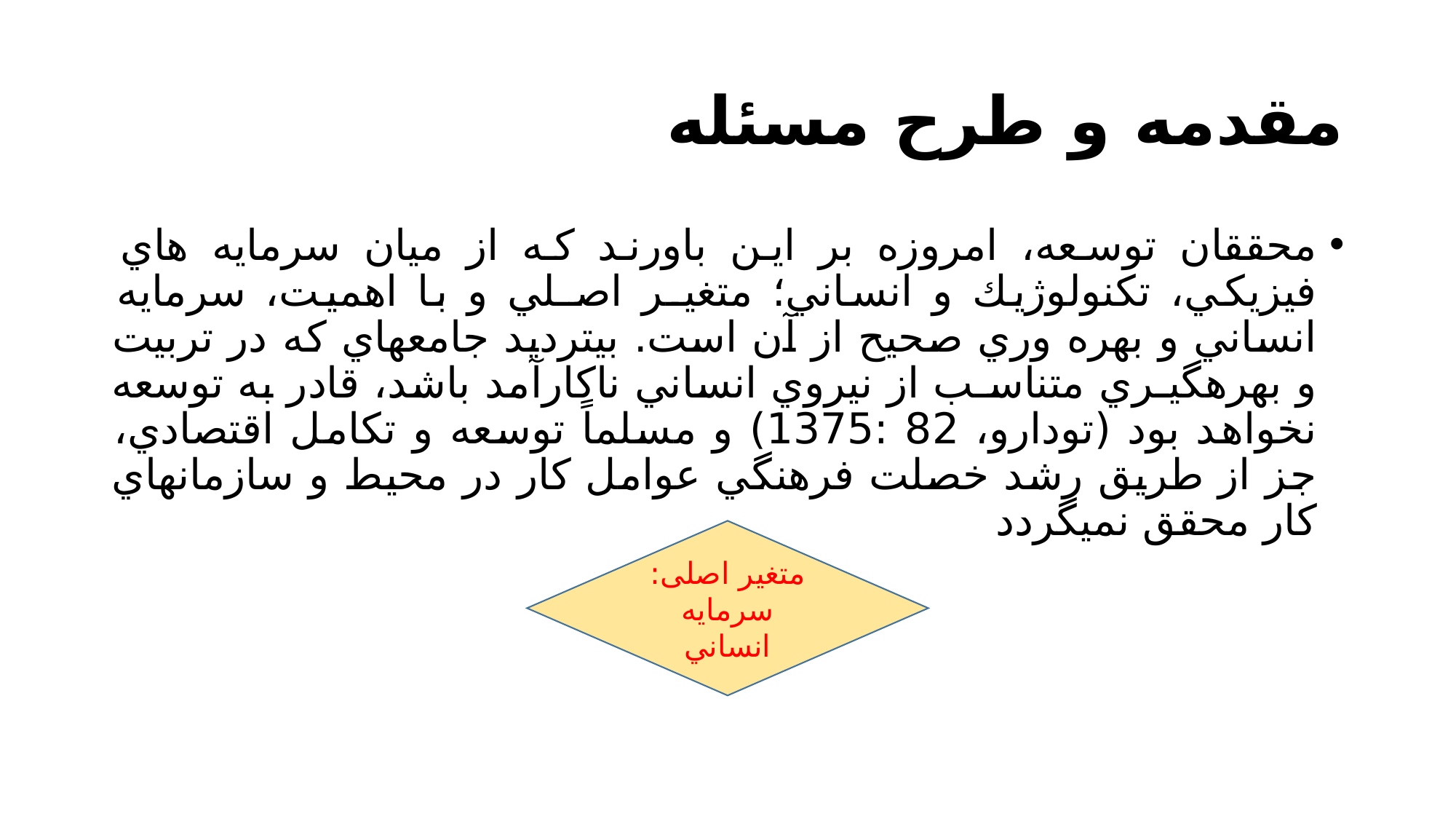

# مقدمه و طرح مسئله
محققان توسعه، امروزه بر اين باورند كه از ميان سرمايه هاي فيزيكي، تكنولوژيك و انساني؛ متغيـر اصـلي و با اهميت، سرمايه انساني و بهره وري صحيح از آن است. بيترديد جامعهاي كه در تربيت و بهرهگيـري متناسـب از نيروي انساني ناكارآمد باشد، قادر به توسعه نخواهد بود (تودارو، 82 :1375) و مسلماً توسعه و تكامل اقتصادي، جز از طريق رشد خصلت فرهنگي عوامل كار در محيط و سازمانهاي كار محقق نميگردد

متغیر اصلی: سرمايه انساني